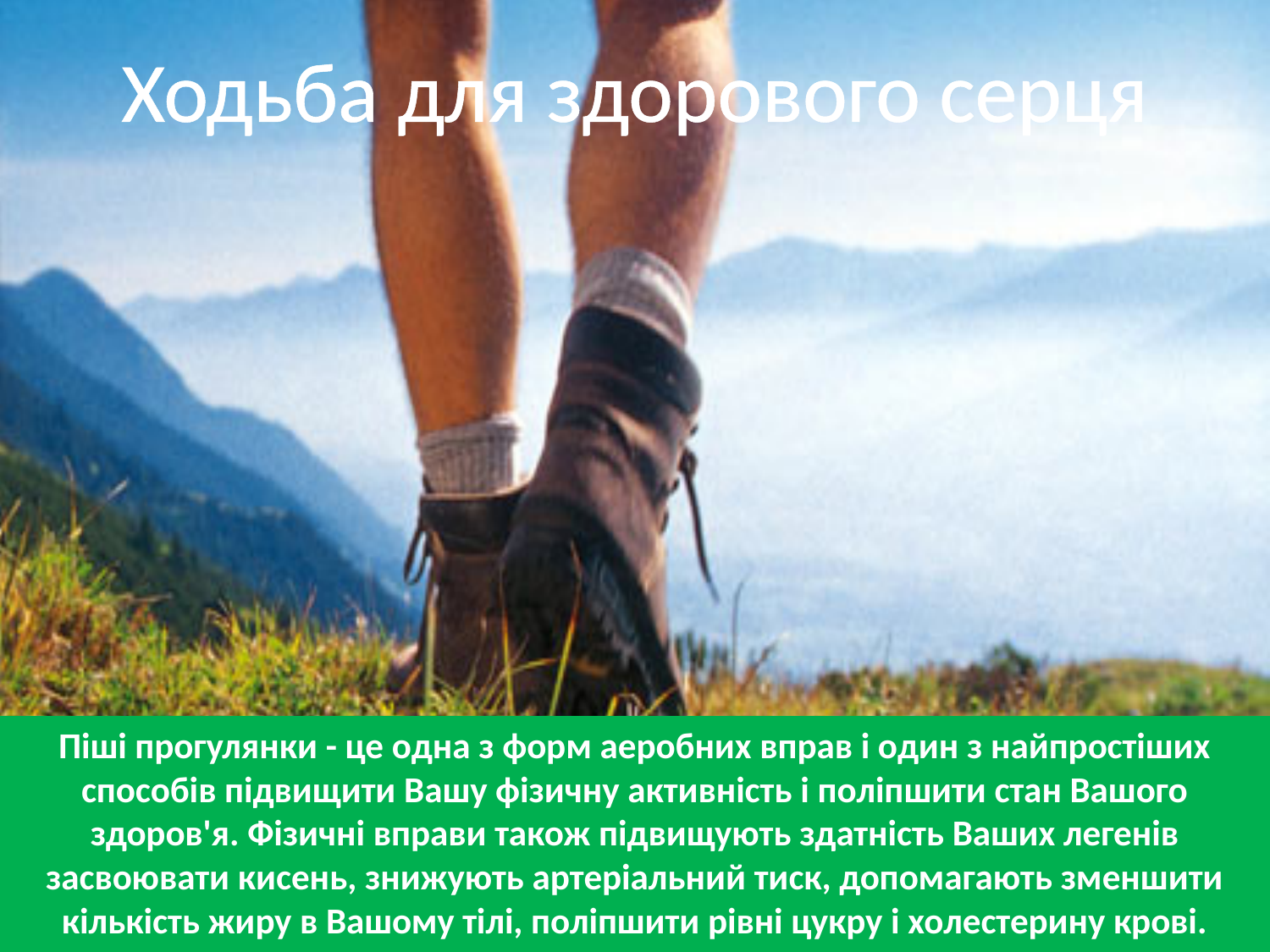

# Ходьба для здорового серця
Піші прогулянки - це одна з форм аеробних вправ і один з найпростіших способів підвищити Вашу фізичну активність і поліпшити стан Вашого здоров'я. Фізичні вправи також підвищують здатність Ваших легенів засвоювати кисень, знижують артеріальний тиск, допомагають зменшити кількість жиру в Вашому тілі, поліпшити рівні цукру і холестерину крові.